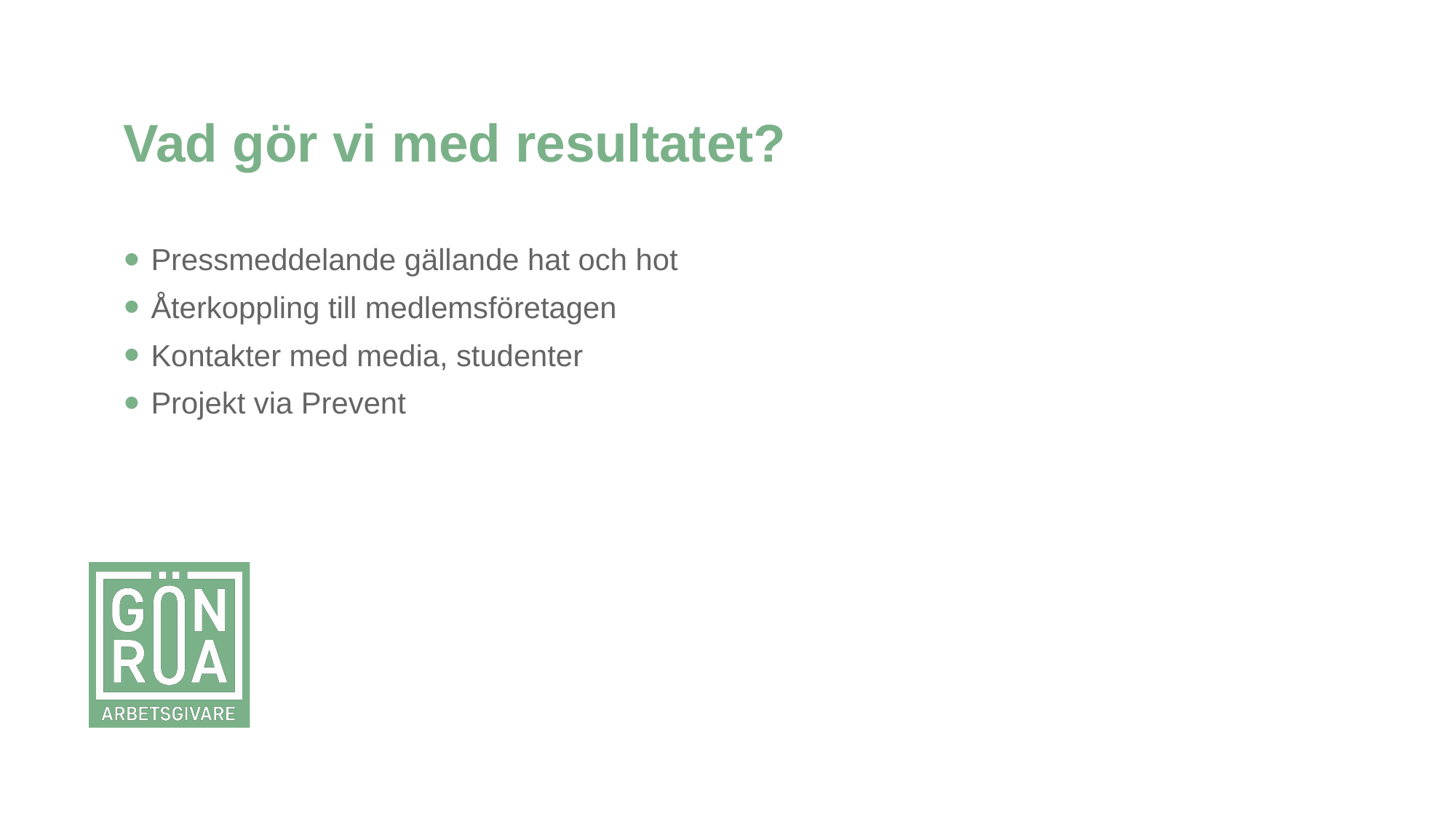

Vad gör vi med resultatet?

Pressmeddelande gällande hat och hot
Återkoppling till medlemsföretagen
Kontakter med media, studenter
Projekt via Prevent